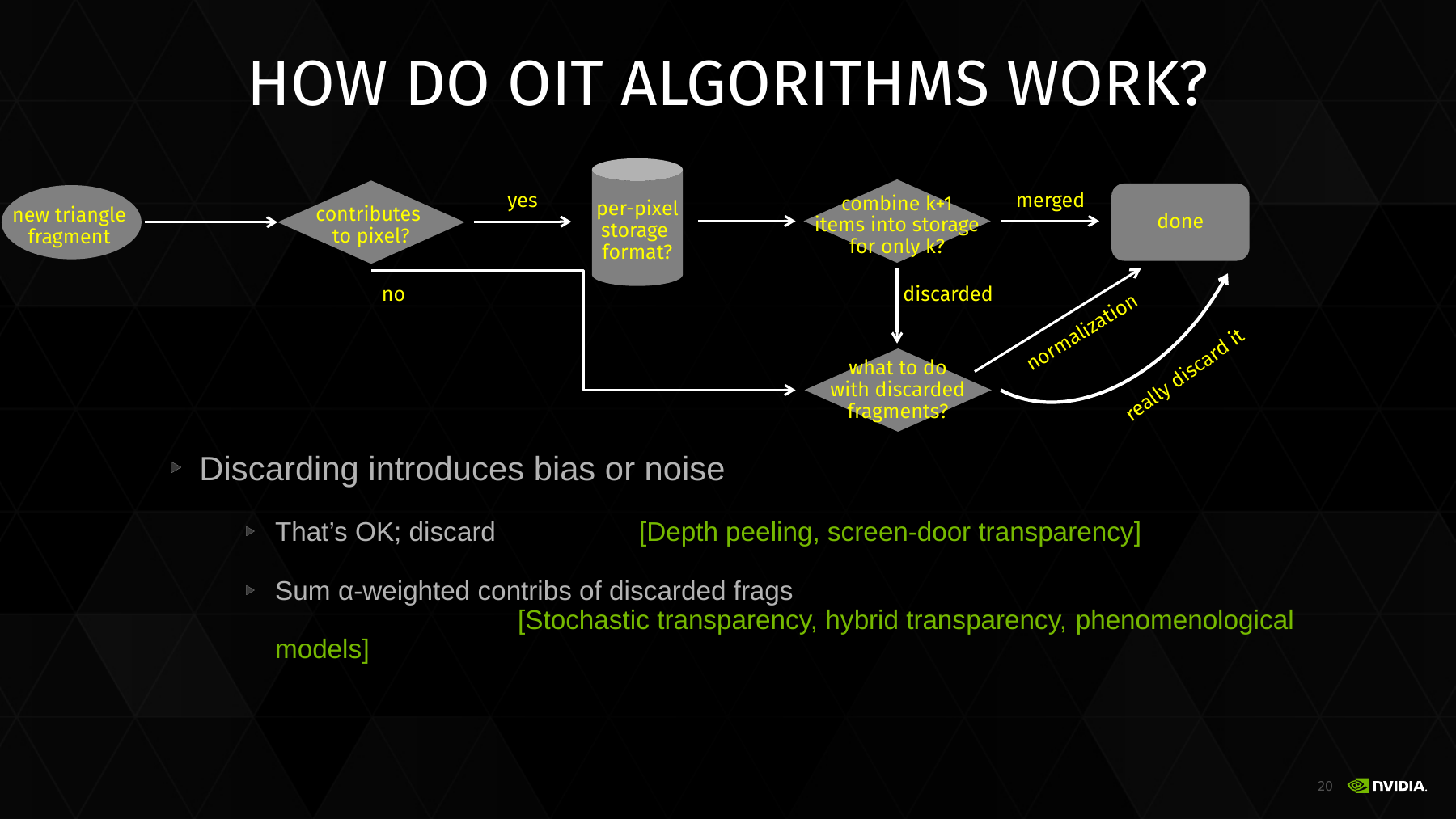

# How DO OIT algorithms work?

contributes
to pixel?
new triangle
fragment

yes
merged
combine k+1
items into storage
for only k?
per-pixel
storage
format?
done
no
discarded
normalization

what to do
with discarded
fragments?
really discard it
Discarding introduces bias or noise
That’s OK; discard		[Depth peeling, screen-door transparency]
Sum α-weighted contribs of discarded frags 						[Stochastic transparency, hybrid transparency, phenomenological models]